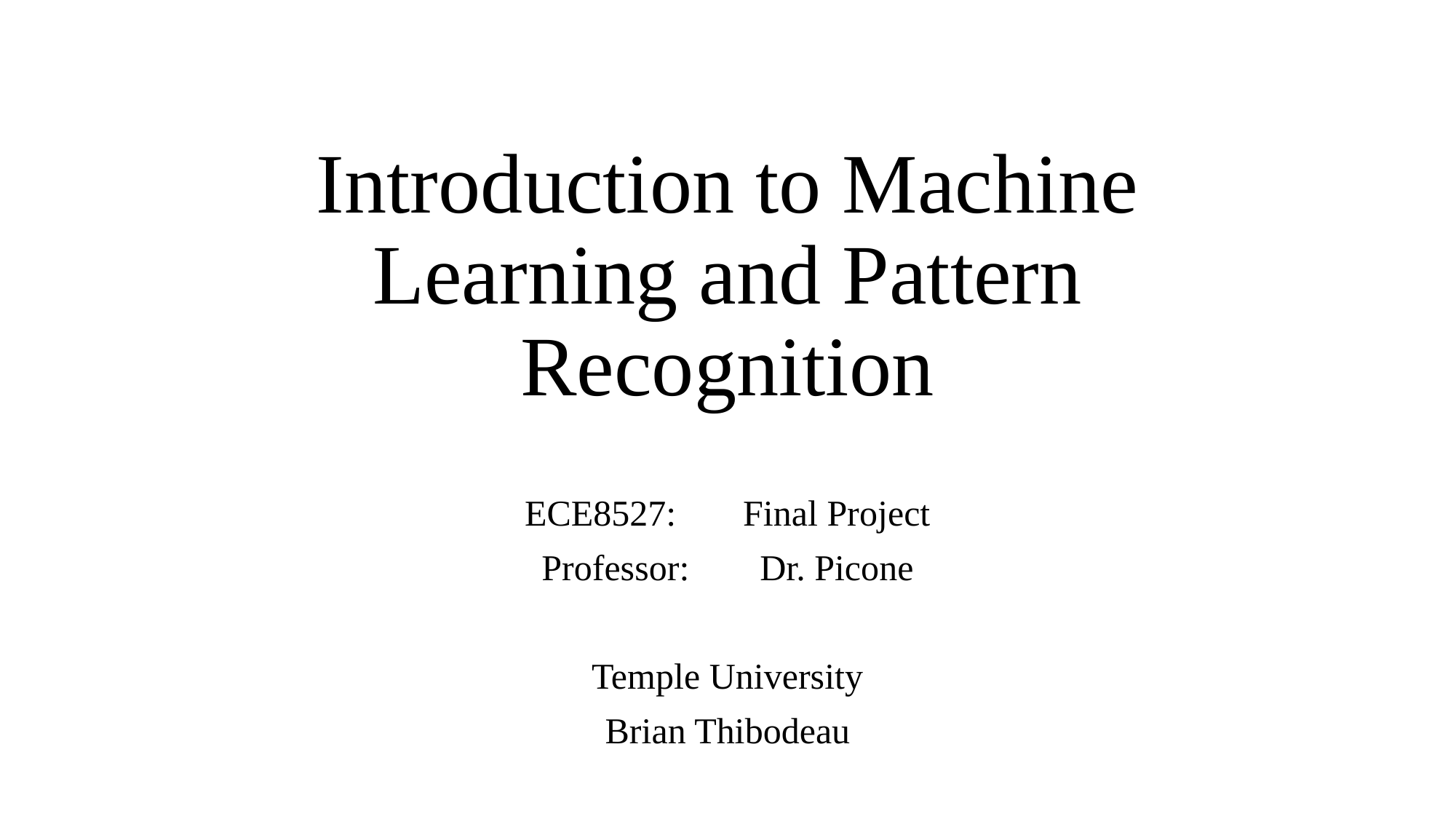

# Introduction to Machine Learning and Pattern Recognition

ECE8527:	Final Project
Professor:	Dr. Picone

Temple University
Brian Thibodeau